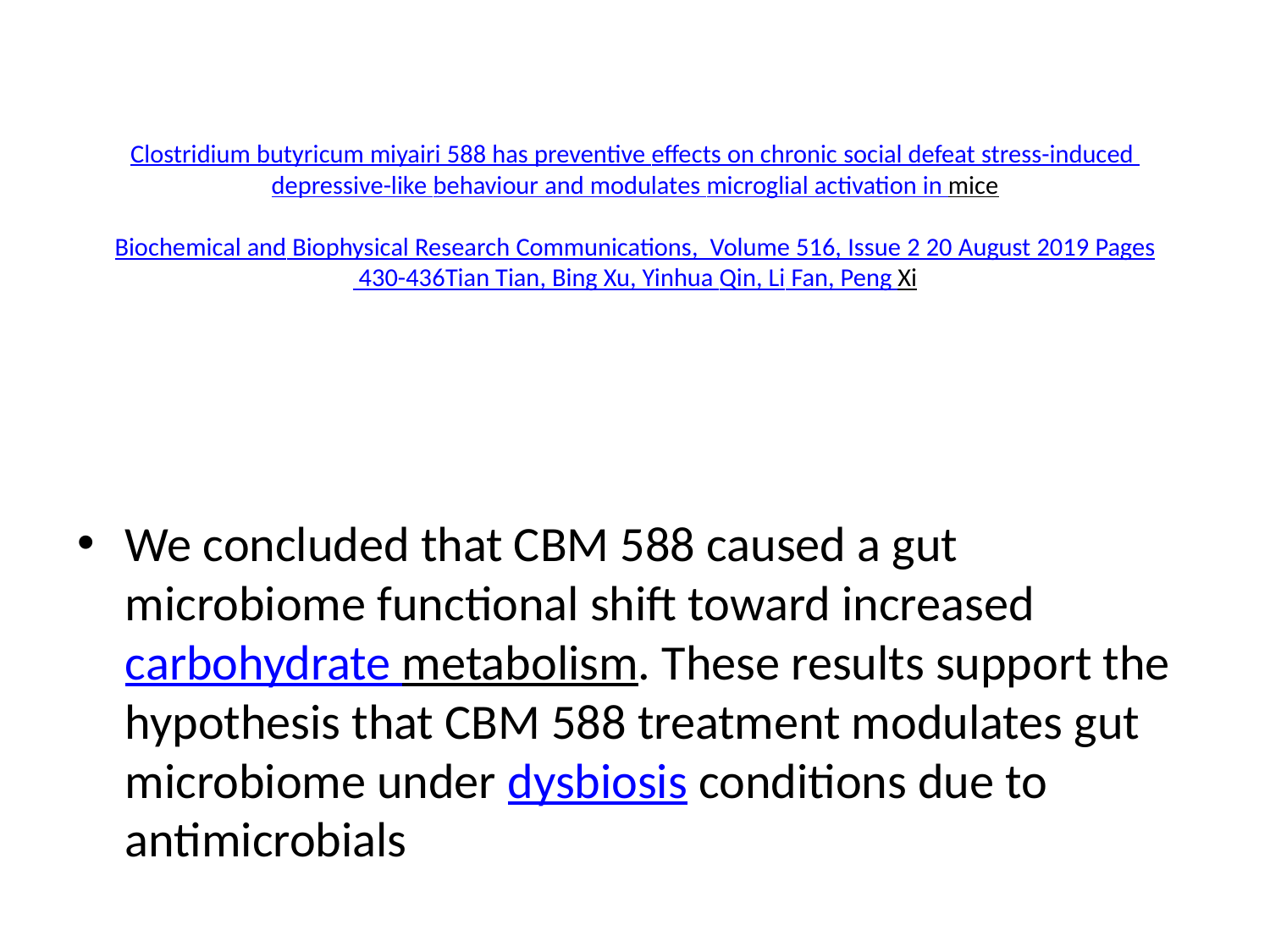

# Clostridium butyricum miyairi 588 has preventive effects on chronic social defeat stress-induced depressive-like behaviour and modulates microglial activation in mice Biochemical and Biophysical Research Communications,  Volume 516, Issue 2  20 August 2019  Pages 430-436 Tian Tian, Bing Xu, Yinhua Qin, Li Fan, Peng Xi
We concluded that CBM 588 caused a gut microbiome functional shift toward increased carbohydrate metabolism. These results support the hypothesis that CBM 588 treatment modulates gut microbiome under dysbiosis conditions due to antimicrobials